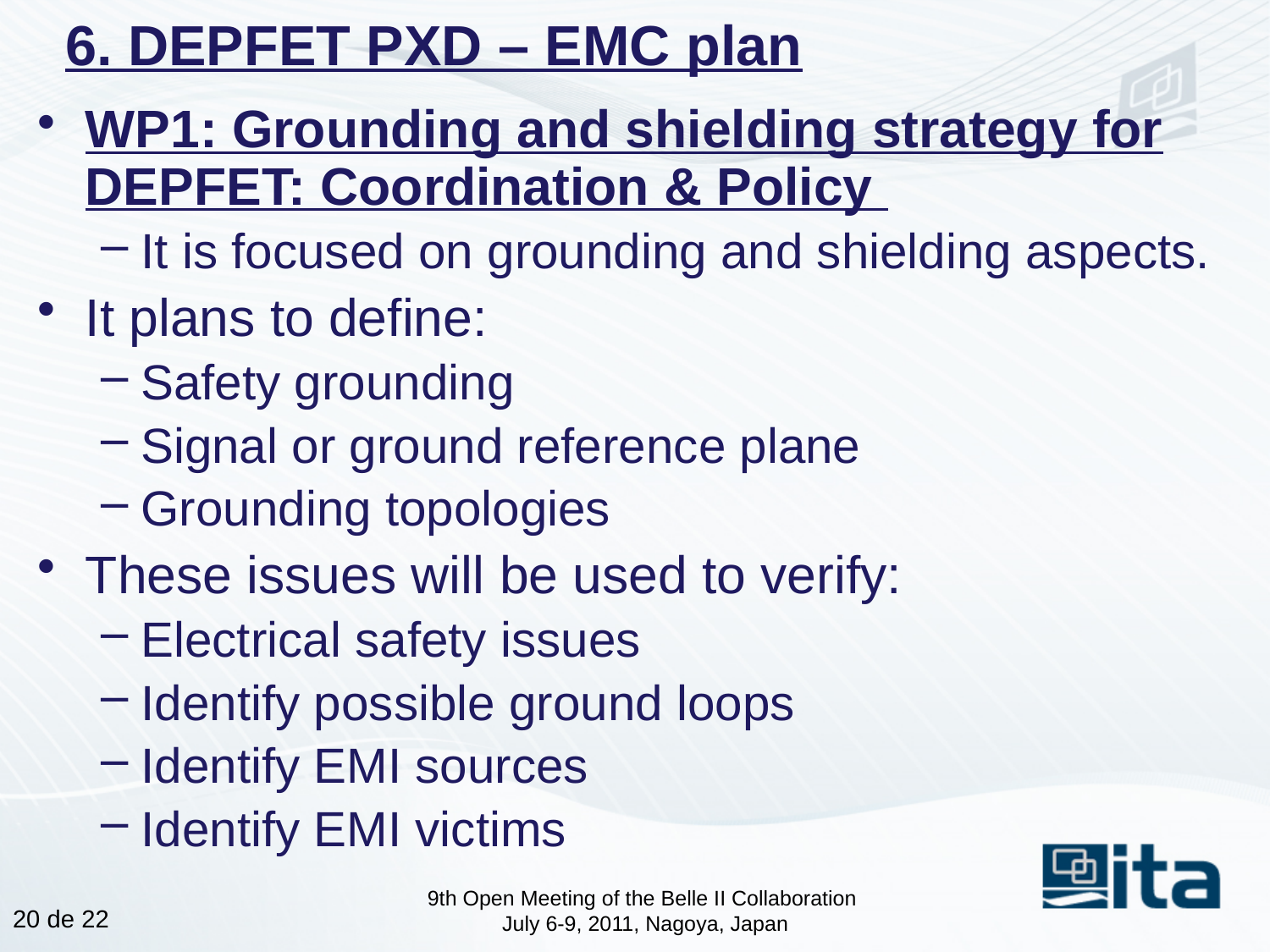

# 6. DEPFET PXD – EMC plan
WP1: Grounding and shielding strategy for DEPFET: Coordination & Policy
It is focused on grounding and shielding aspects.
It plans to define:
Safety grounding
Signal or ground reference plane
Grounding topologies
These issues will be used to verify:
Electrical safety issues
Identify possible ground loops
Identify EMI sources
Identify EMI victims
9th Open Meeting of the Belle II Collaboration
July 6-9, 2011, Nagoya, Japan
20 de 22